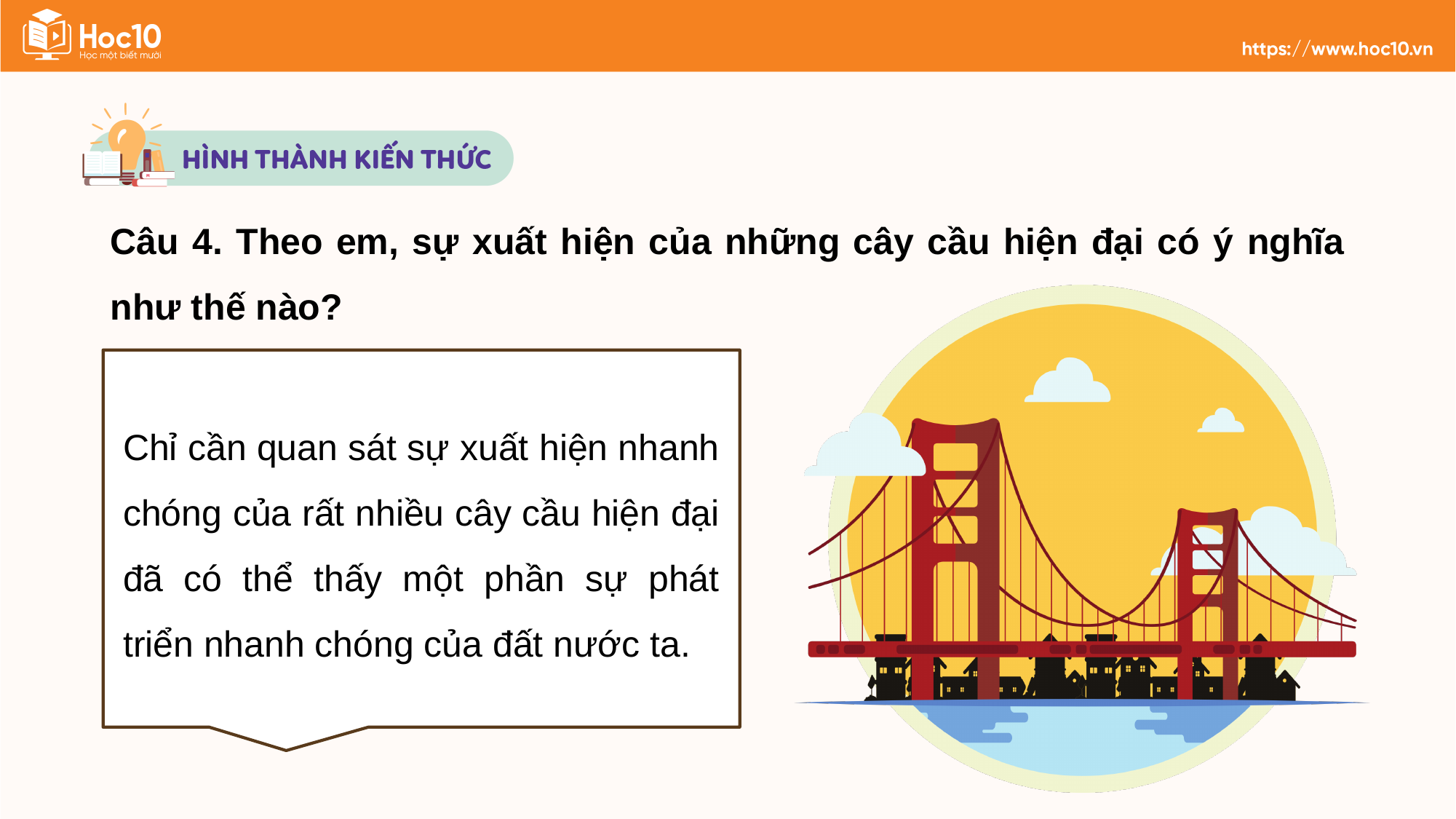

Câu 4. Theo em, sự xuất hiện của những cây cầu hiện đại có ý nghĩa như thế nào?

Chỉ cần quan sát sự xuất hiện nhanh chóng của rất nhiều cây cầu hiện đại đã có thể thấy một phần sự phát triển nhanh chóng của đất nước ta.